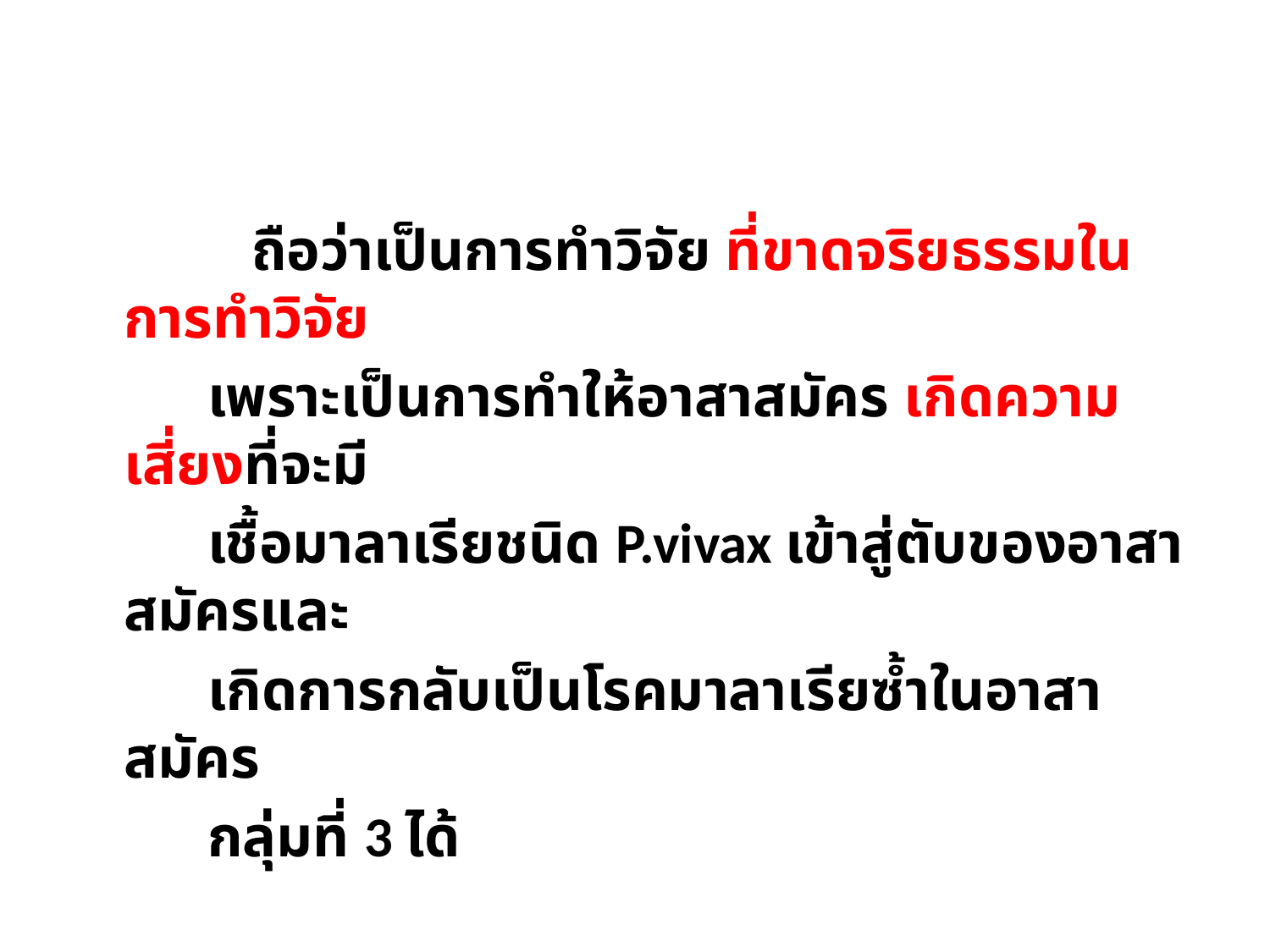

ถือว่าเป็นการทำวิจัย ที่ขาดจริยธรรมในการทำวิจัย
         เพราะเป็นการทำให้อาสาสมัคร เกิดความเสี่ยงที่จะมี
         เชื้อมาลาเรียชนิด P.vivax เข้าสู่ตับของอาสาสมัครและ
         เกิดการกลับเป็นโรคมาลาเรียซ้ำในอาสาสมัคร
         กลุ่มที่ 3 ได้